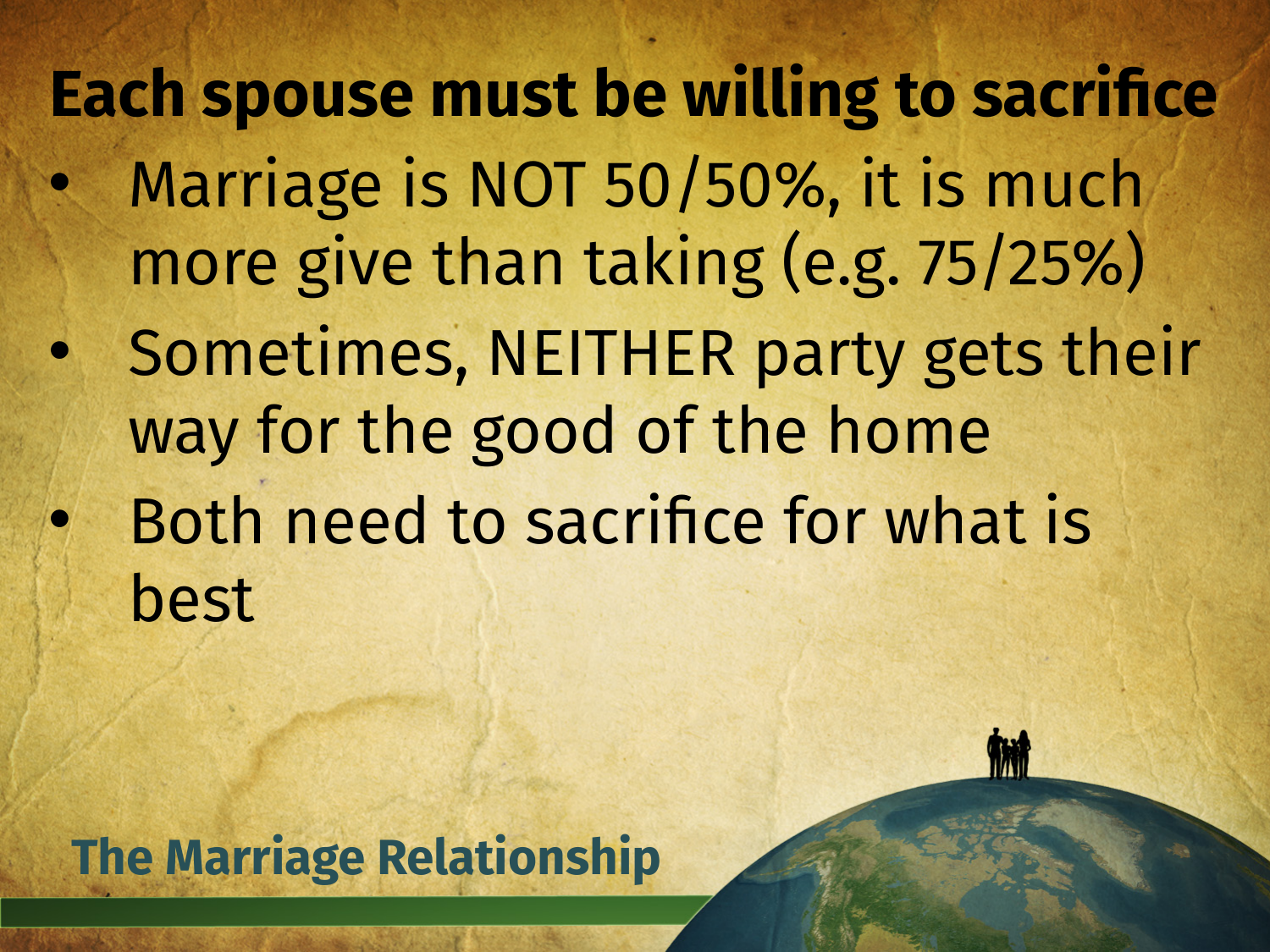

Each spouse must be willing to sacrifice
Marriage is NOT 50/50%, it is much more give than taking (e.g. 75/25%)
Sometimes, NEITHER party gets their way for the good of the home
Both need to sacrifice for what is best
# The Marriage Relationship